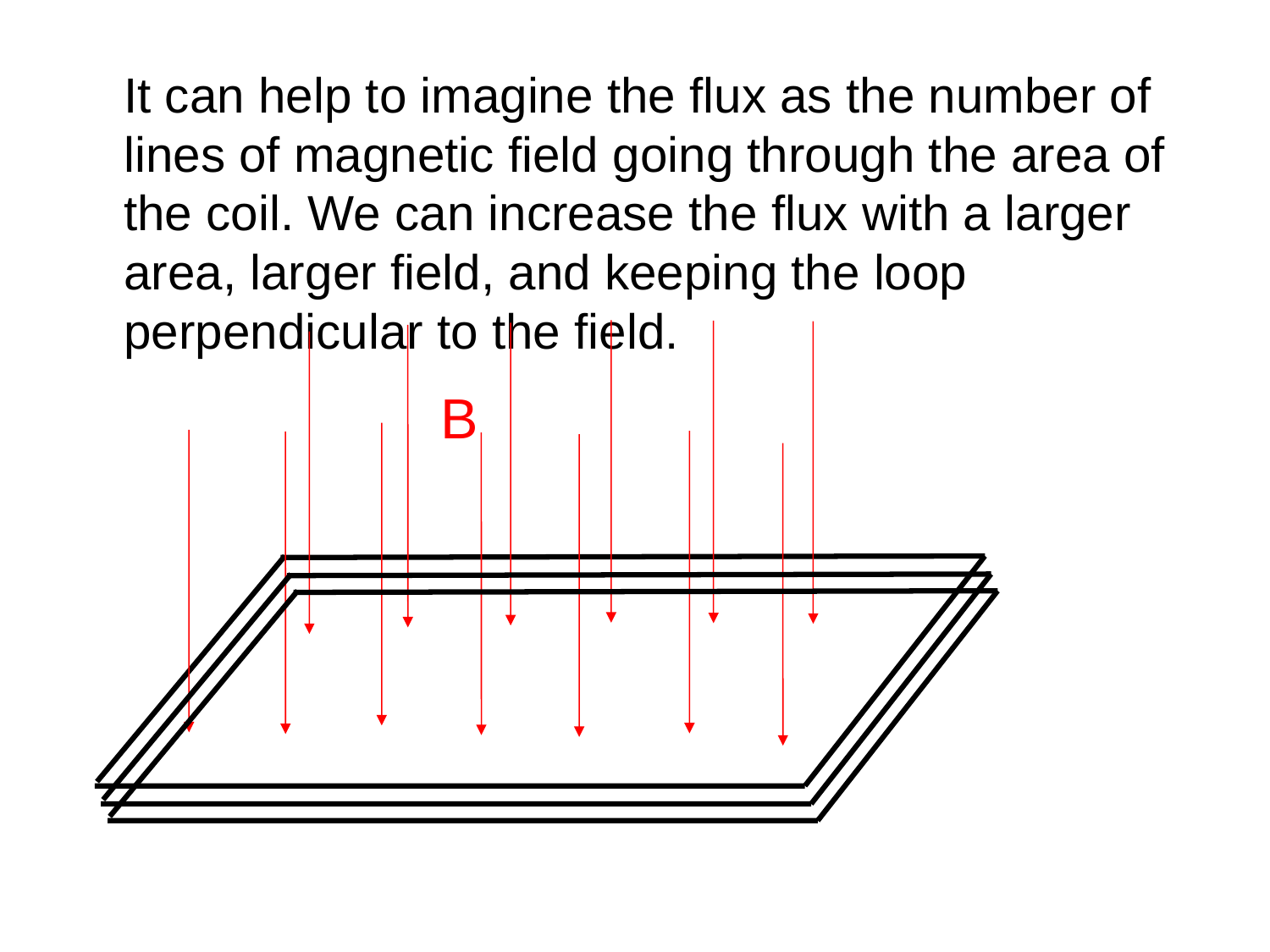

It can help to imagine the flux as the number of lines of magnetic field going through the area of the coil. We can increase the flux with a larger area, larger field, and keeping the loop perpendicular to the field.

B